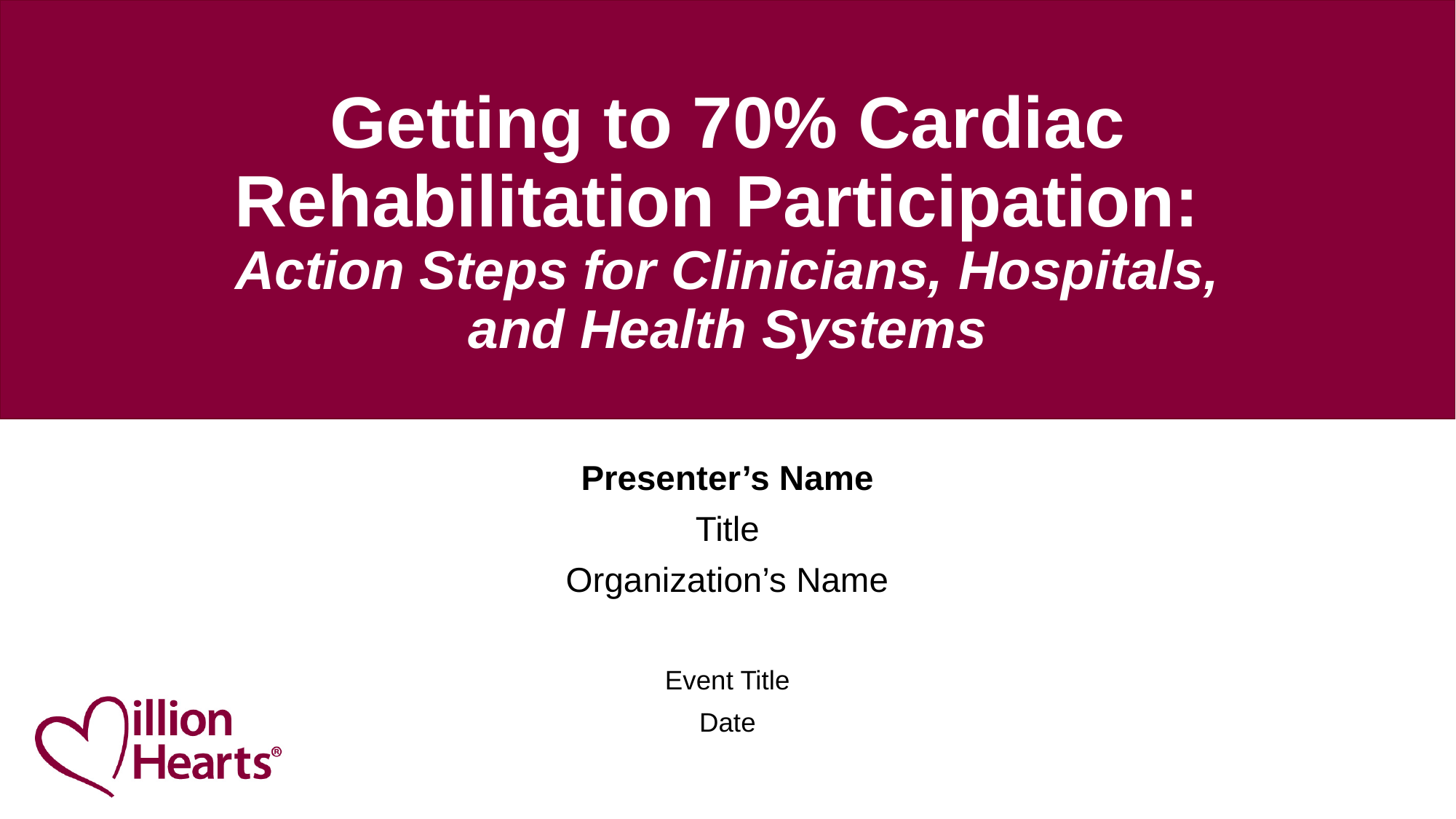

# Getting to 70% Cardiac Rehabilitation Participation: Action Steps for Clinicians, Hospitals, and Health Systems
Presenter’s Name
Title
Organization’s Name

Event Title
Date